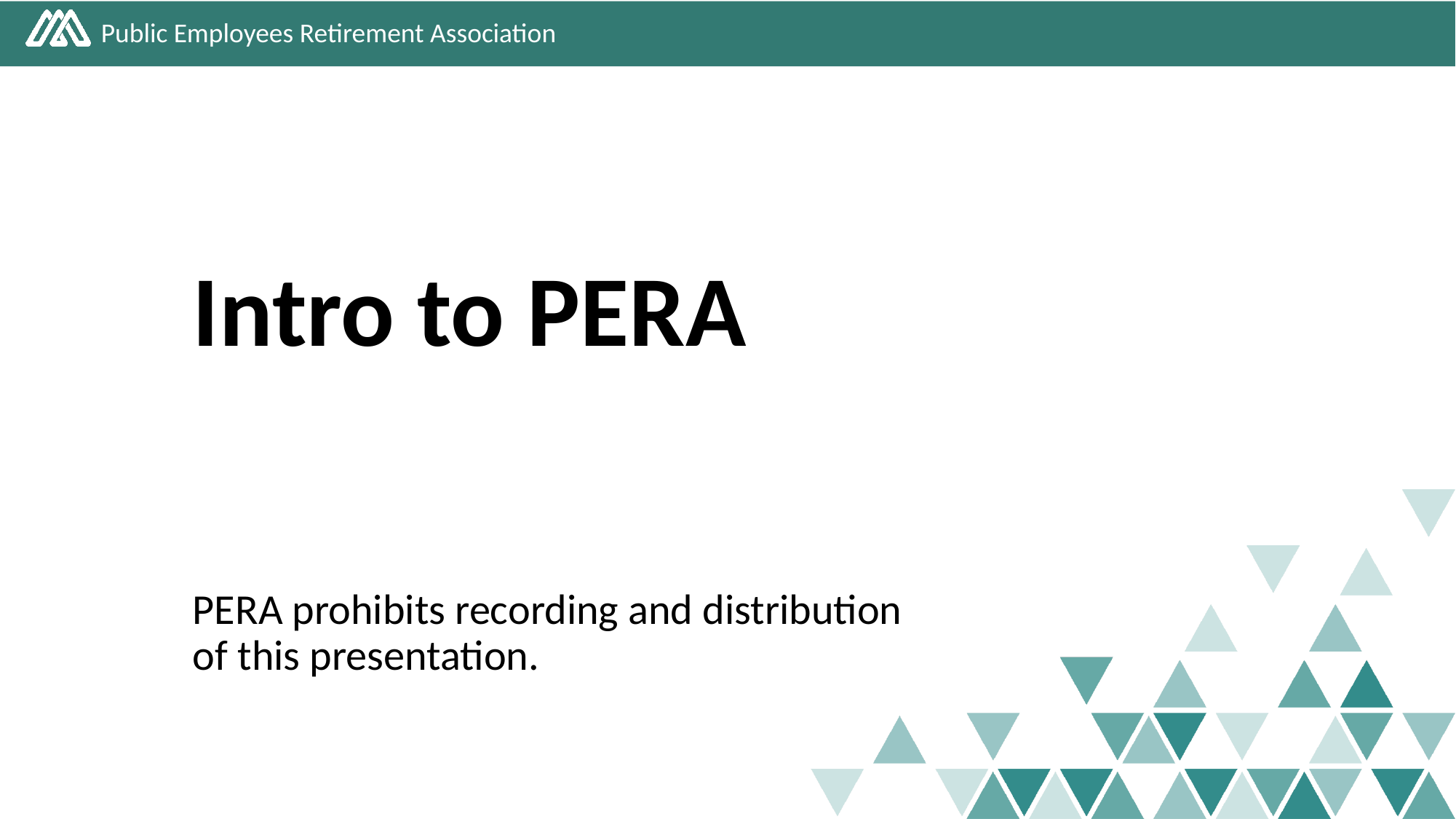

# Intro to PERA
PERA prohibits recording and distribution of this presentation.